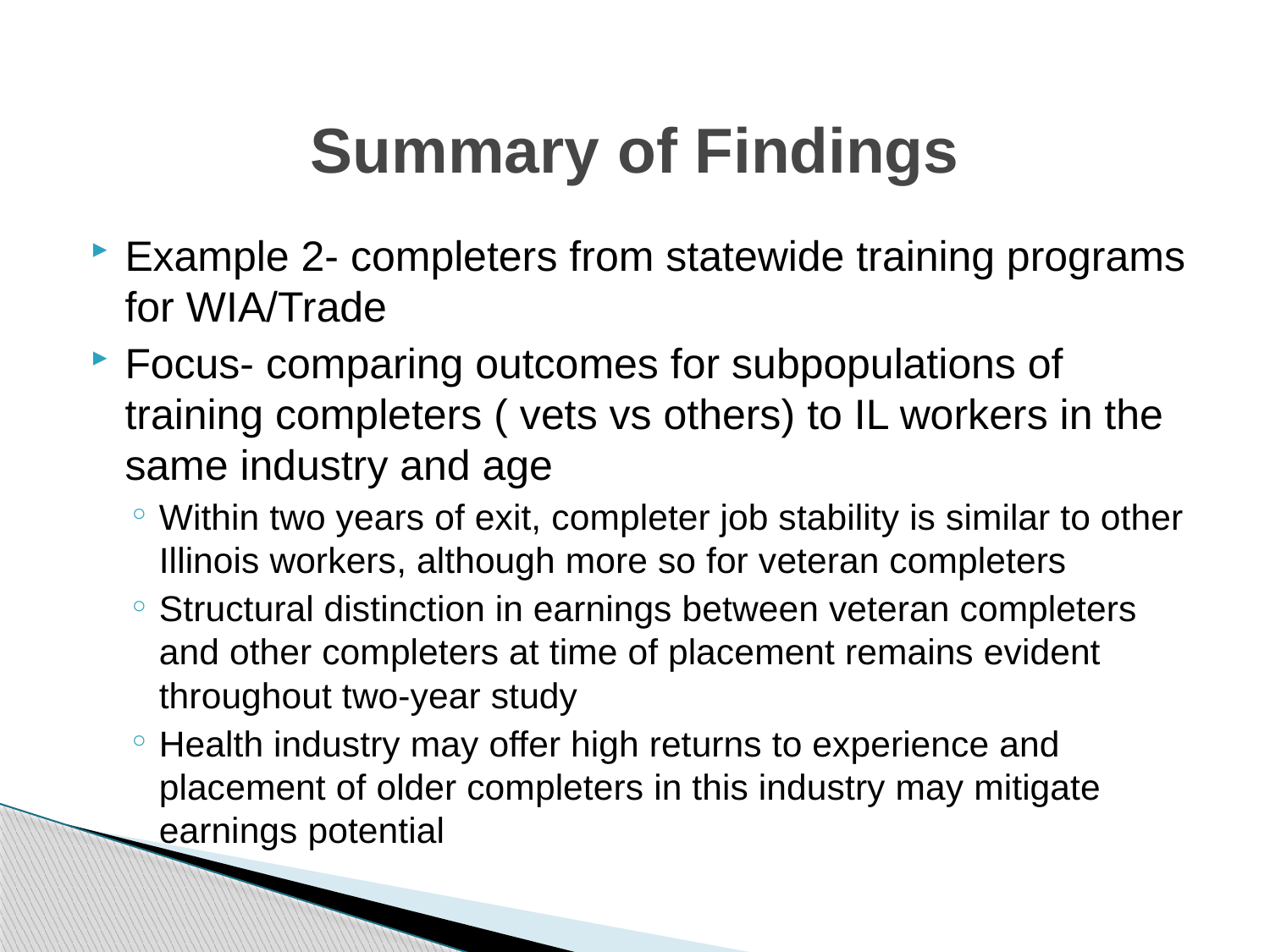

# Summary of Findings
Example 2- completers from statewide training programs for WIA/Trade
Focus- comparing outcomes for subpopulations of training completers ( vets vs others) to IL workers in the same industry and age
Within two years of exit, completer job stability is similar to other Illinois workers, although more so for veteran completers
Structural distinction in earnings between veteran completers and other completers at time of placement remains evident throughout two-year study
Health industry may offer high returns to experience and placement of older completers in this industry may mitigate earnings potential